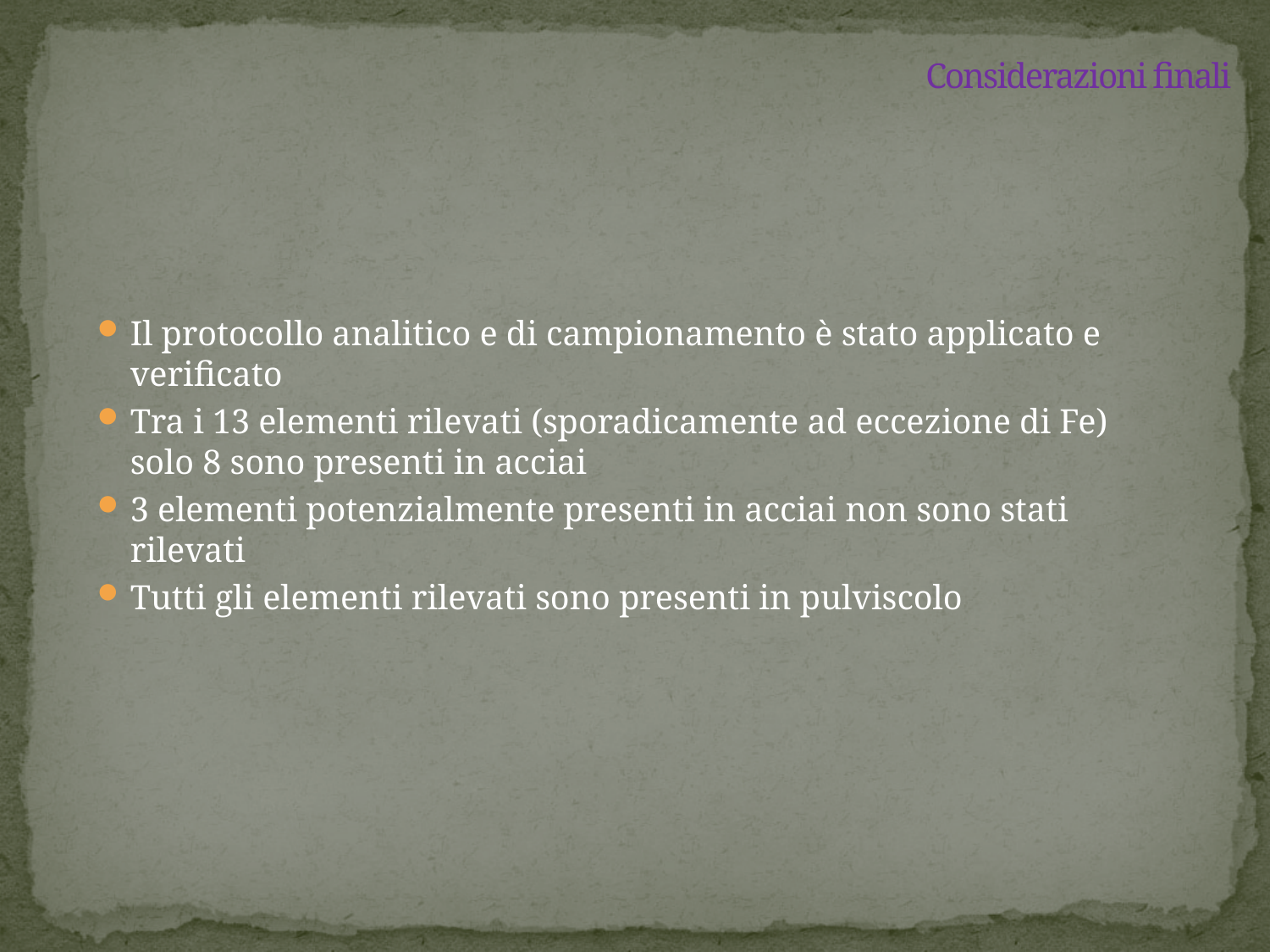

# Considerazioni finali
Il protocollo analitico e di campionamento è stato applicato e verificato
Tra i 13 elementi rilevati (sporadicamente ad eccezione di Fe) solo 8 sono presenti in acciai
3 elementi potenzialmente presenti in acciai non sono stati rilevati
Tutti gli elementi rilevati sono presenti in pulviscolo